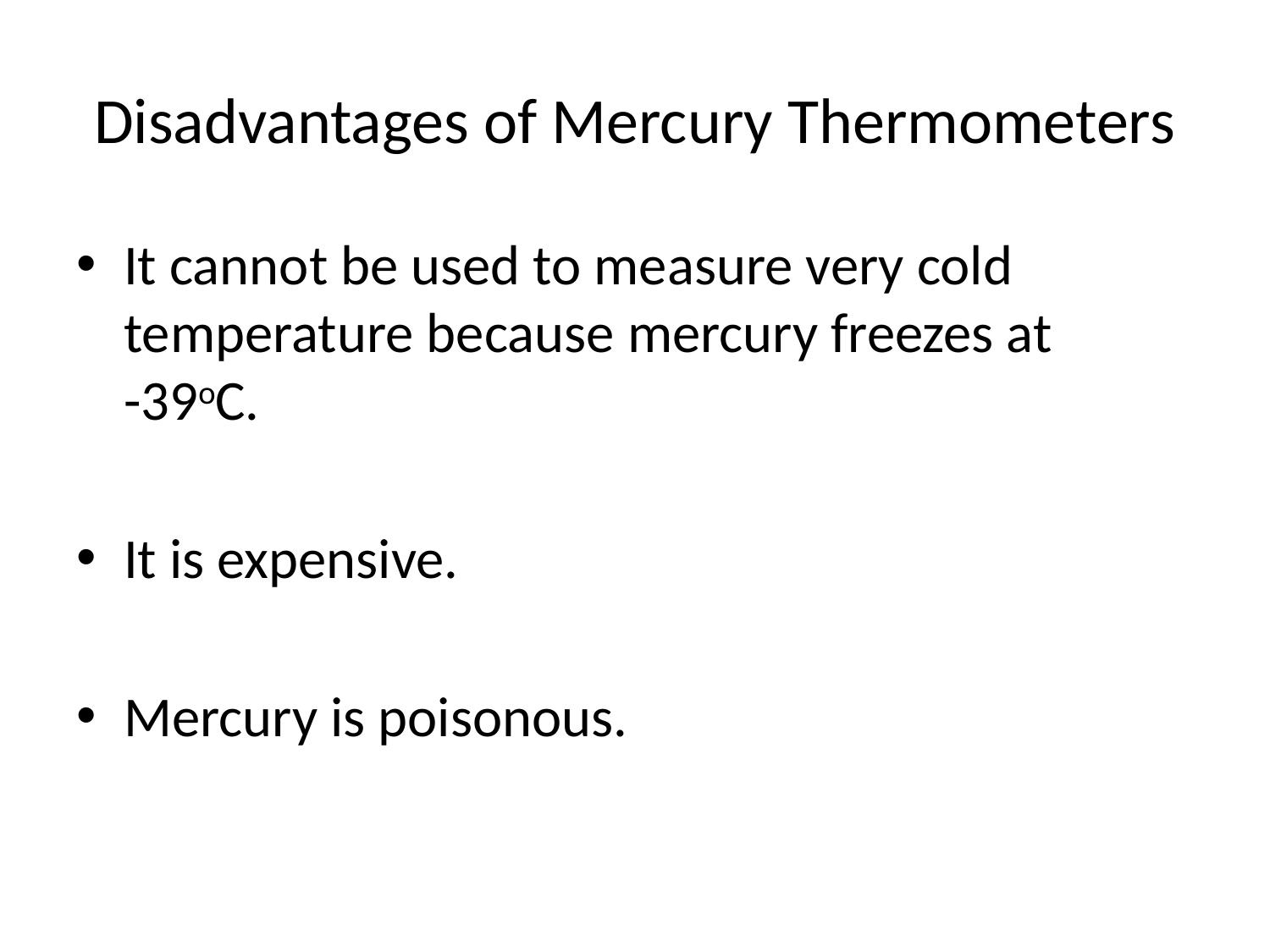

# Disadvantages of Mercury Thermometers
It cannot be used to measure very cold temperature because mercury freezes at
-39oC.

It is expensive.

Mercury is poisonous.